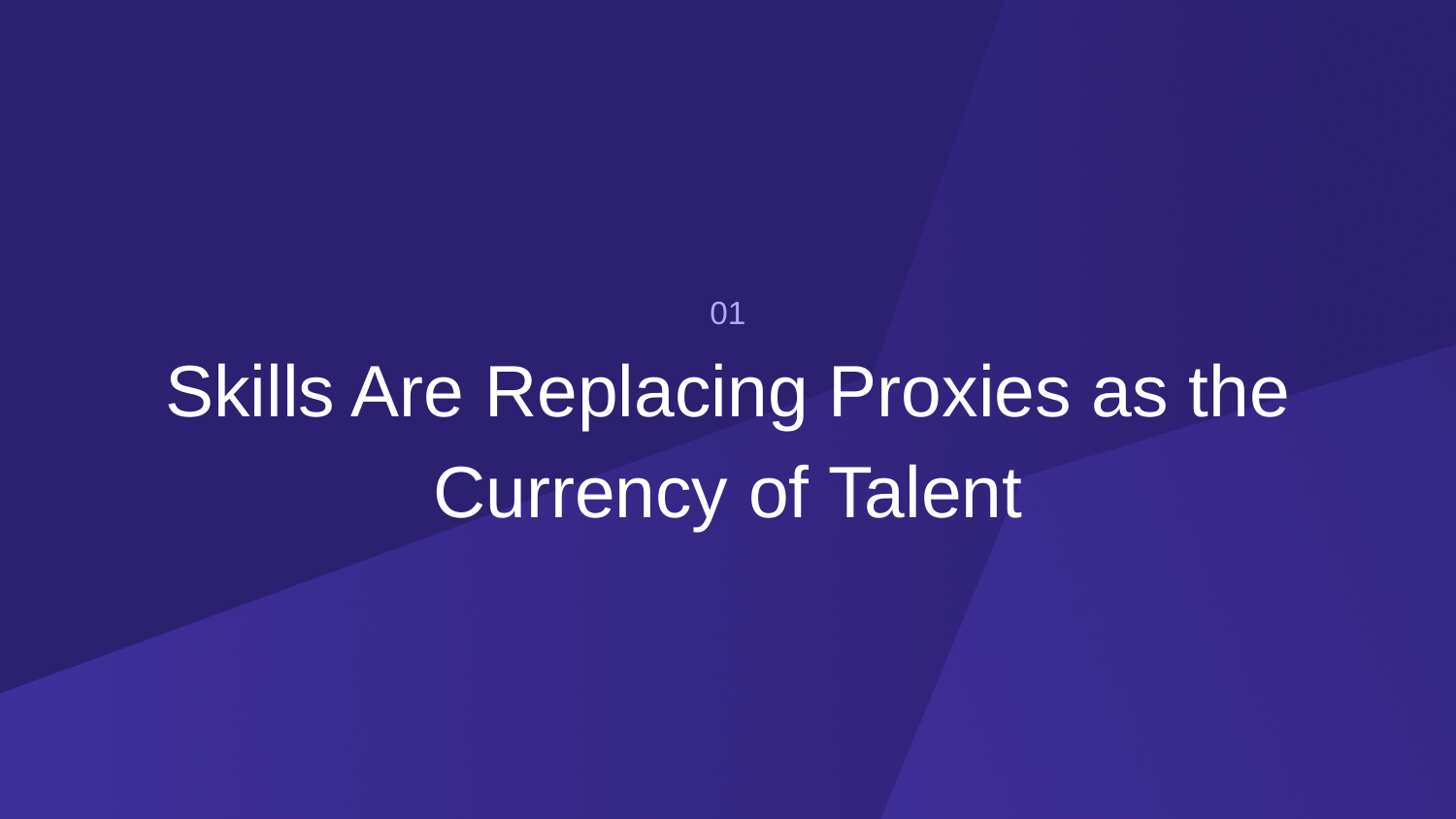

01
Skills Are Replacing Proxies as the Currency of Talent